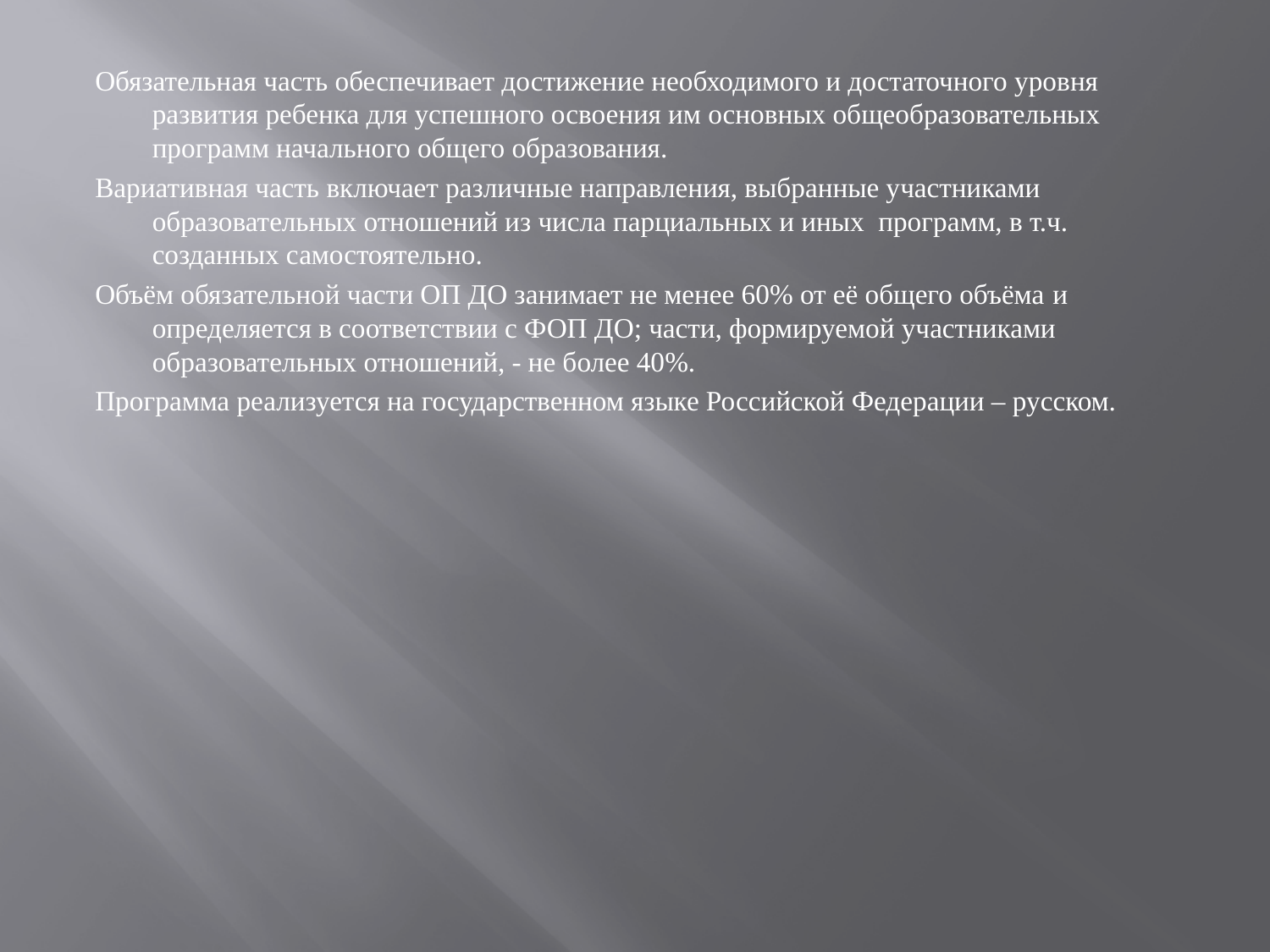

#
Обязательная часть обеспечивает достижение необходимого и достаточного уровня развития ребенка для успешного освоения им основных общеобразовательных программ начального общего образования.
Вариативная часть включает различные направления, выбранные участниками образовательных отношений из числа парциальных и иных  программ, в т.ч. созданных самостоятельно.
Объём обязательной части ОП ДО занимает не менее 60% от её общего объёма и определяется в соответствии с ФОП ДО; части, формируемой участниками образовательных отношений, - не более 40%.
Программа реализуется на государственном языке Российской Федерации – русском.